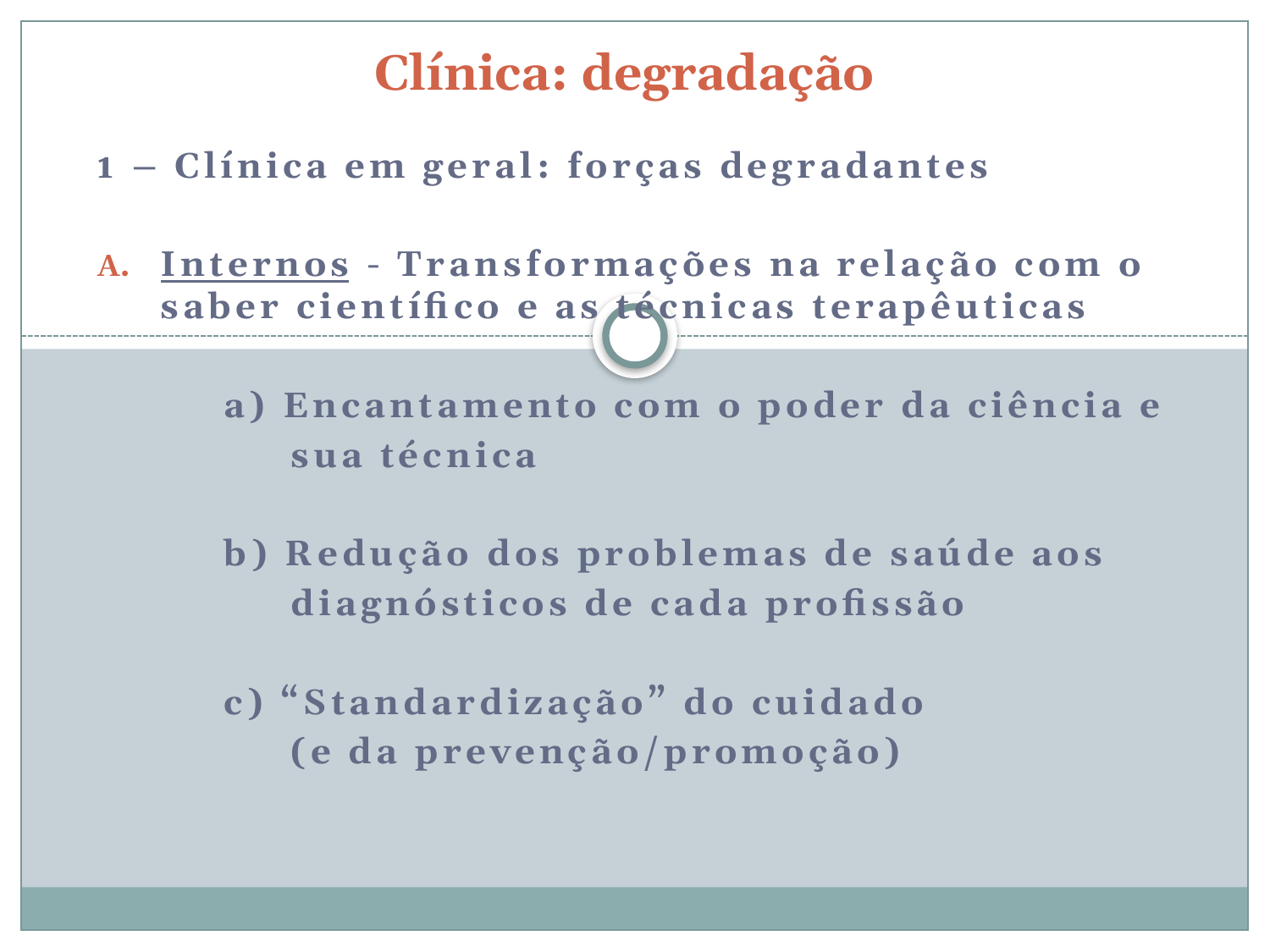

Clínica: degradação
1 – Clínica em geral: forças degradantes

Internos - Transformações na relação com o saber científico e as técnicas terapêuticas

	a) Encantamento com o poder da ciência e
	     sua técnica

	b) Redução dos problemas de saúde aos
	     diagnósticos de cada profissão

	c) “Standardização” do cuidado
	     (e da prevenção/promoção)